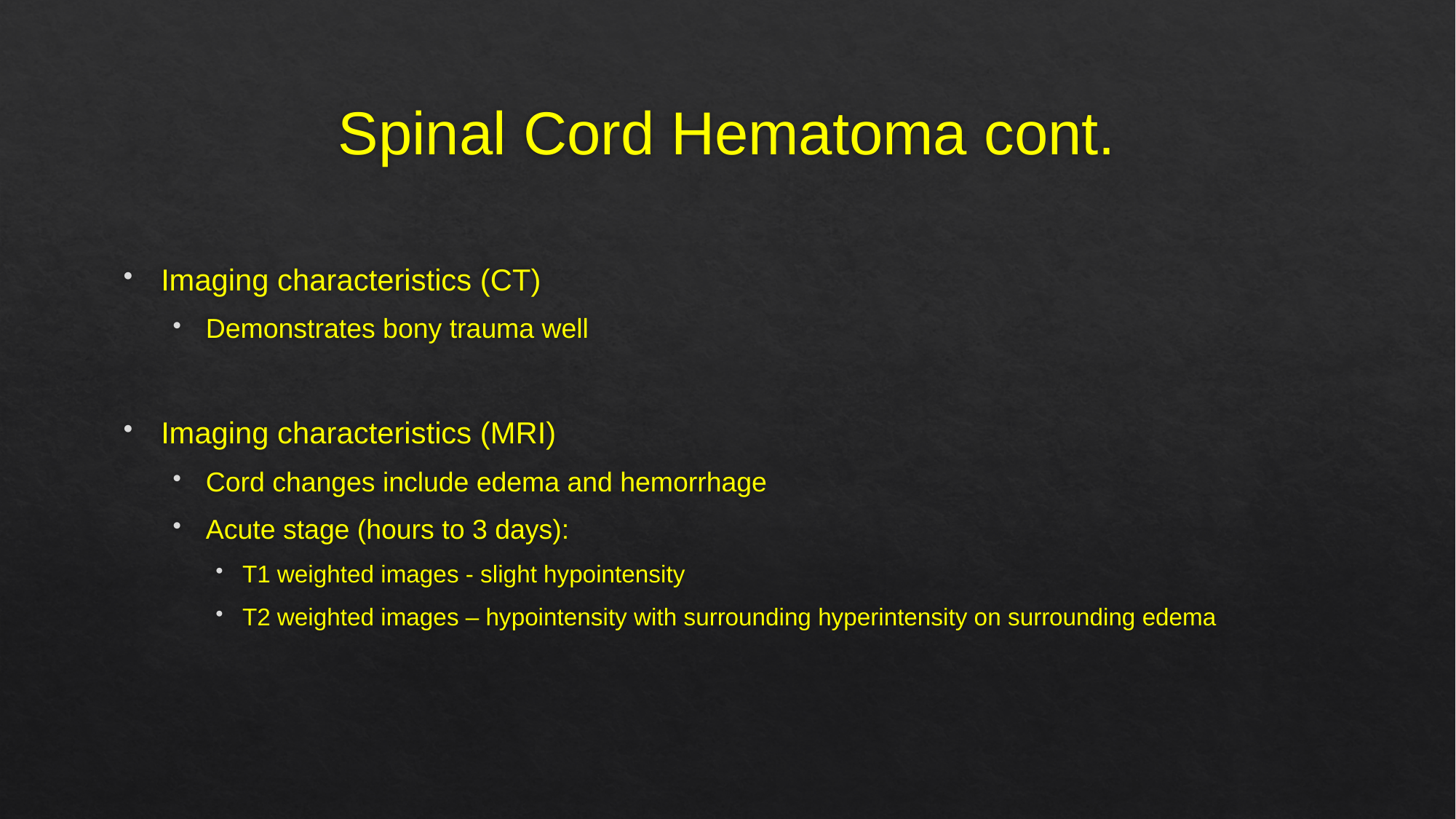

# Spinal Cord Hematoma cont.
Imaging characteristics (CT)
Demonstrates bony trauma well

Imaging characteristics (MRI)
Cord changes include edema and hemorrhage
Acute stage (hours to 3 days):
T1 weighted images - slight hypointensity
T2 weighted images – hypointensity with surrounding hyperintensity on surrounding edema